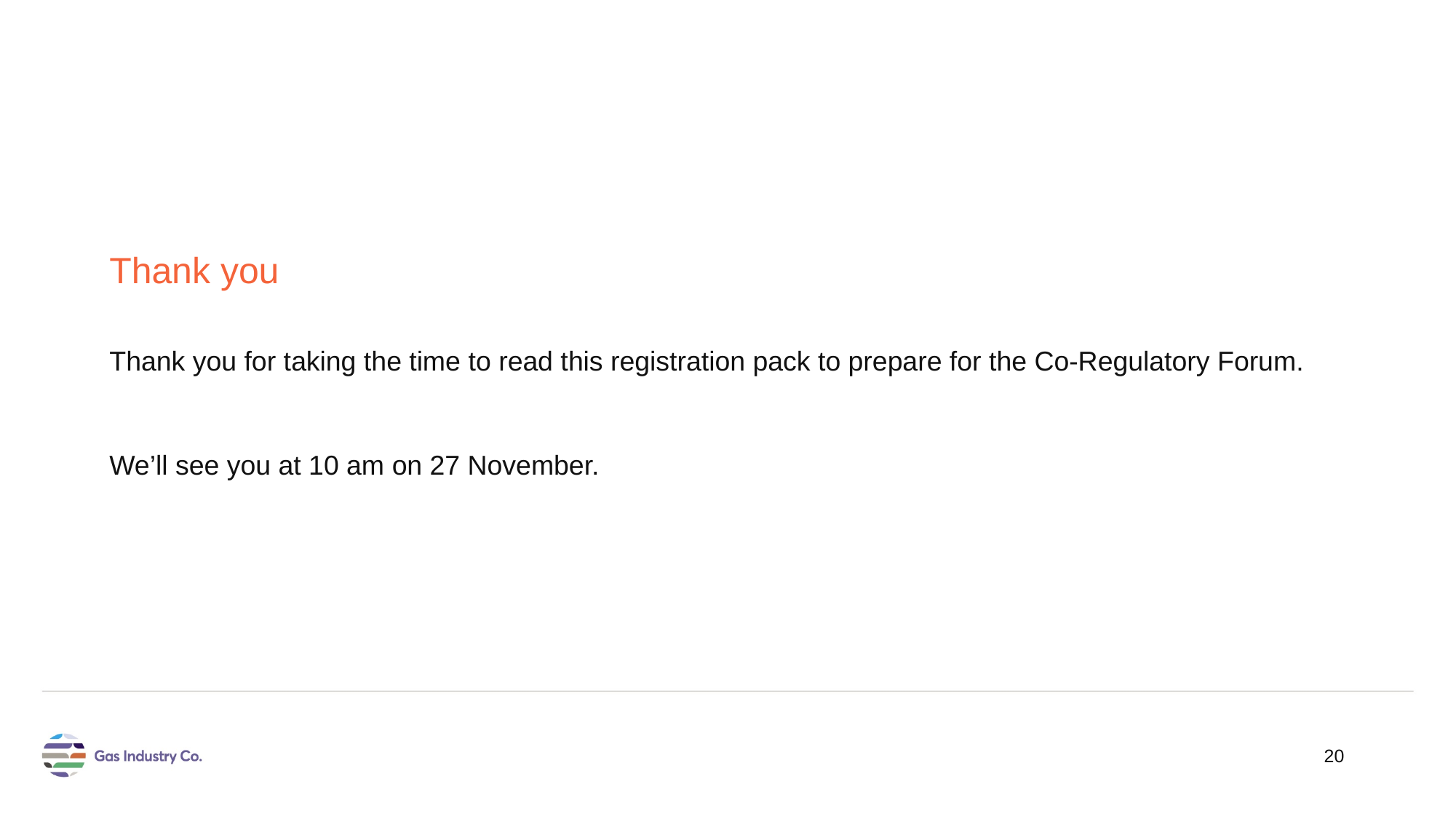

Thank you

Thank you for taking the time to read this registration pack to prepare for the Co-Regulatory Forum.

We’ll see you at 10 am on 27 November.

20